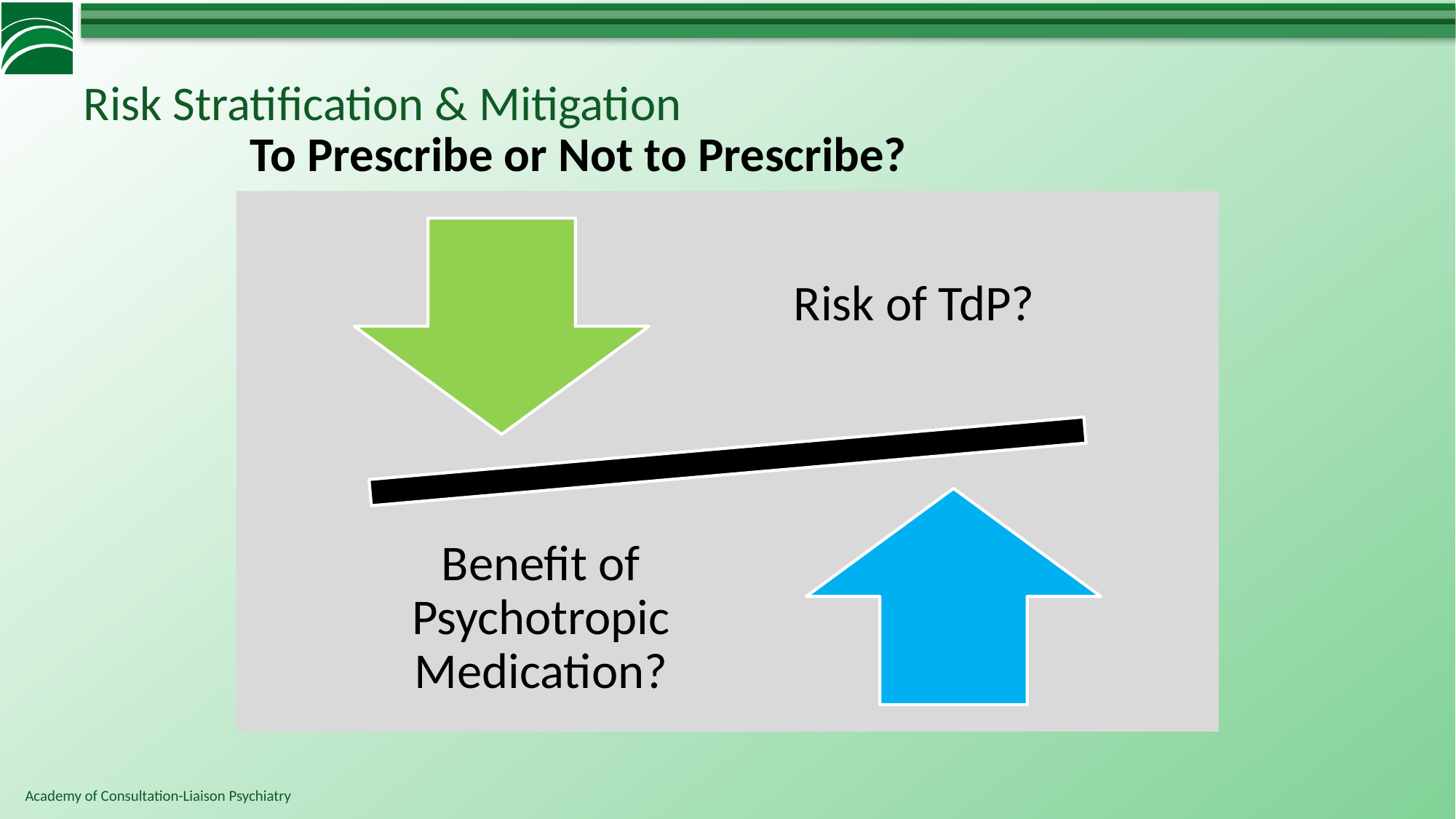

# Risk Stratification & Mitigation
To Prescribe or Not to Prescribe?

Risk of TdP?
Benefit of Psychotropic Medication?